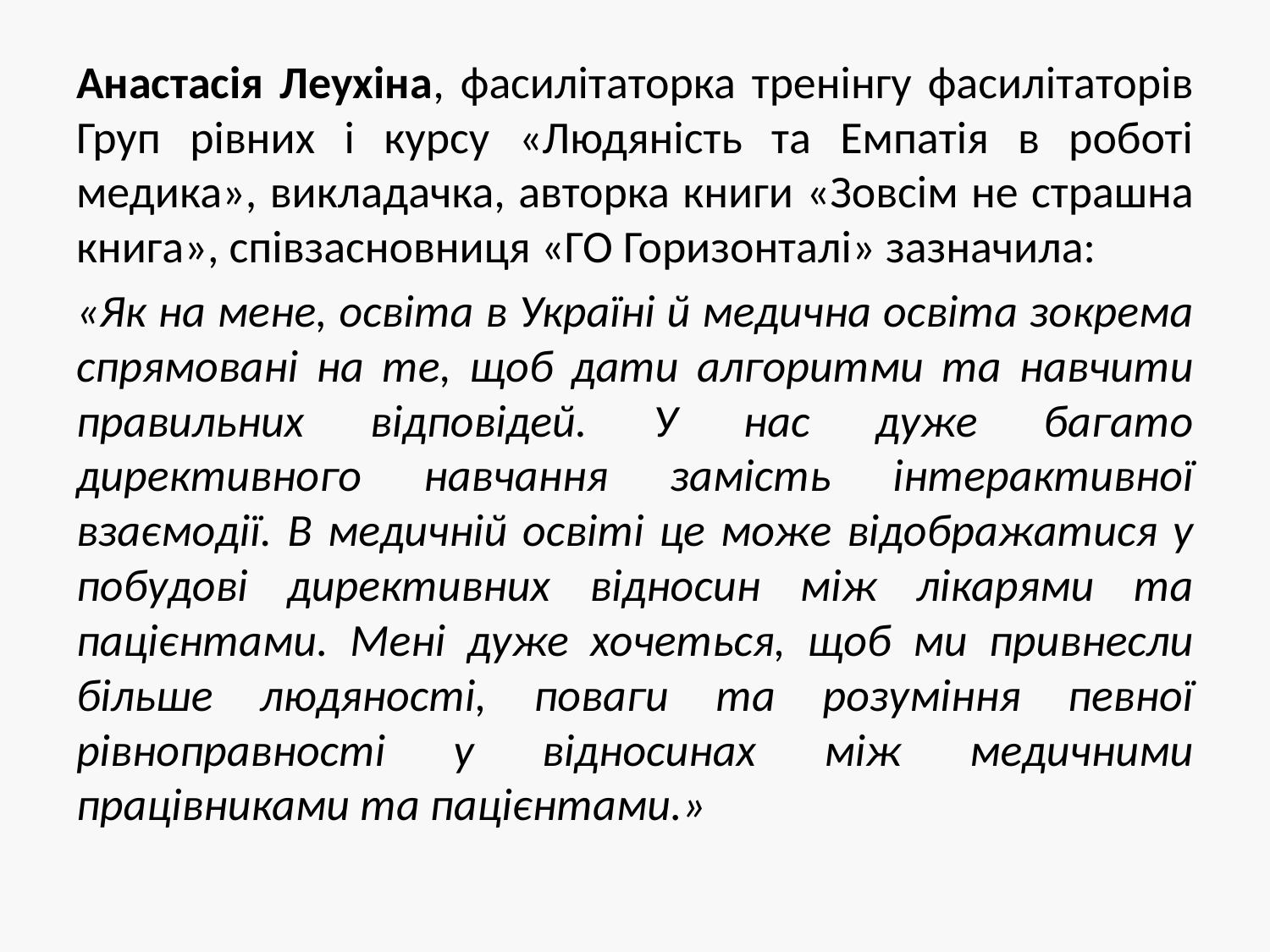

Анастасія Леухіна, фасилітаторка тренінгу фасилітаторів Груп рівних і курсу «Людяність та Емпатія в роботі медика», викладачка, авторка книги «Зовсім не страшна книга», співзасновниця «ГО Горизонталі» зазначила:
«Як на мене, освіта в Україні й медична освіта зокрема спрямовані на те, щоб дати алгоритми та навчити правильних відповідей. У нас дуже багато директивного навчання замість інтерактивної взаємодії. В медичній освіті це може відображатися у побудові директивних відносин між лікарями та пацієнтами. Мені дуже хочеться, щоб ми привнесли більше людяності, поваги та розуміння певної рівноправності у відносинах між медичними працівниками та пацієнтами.»